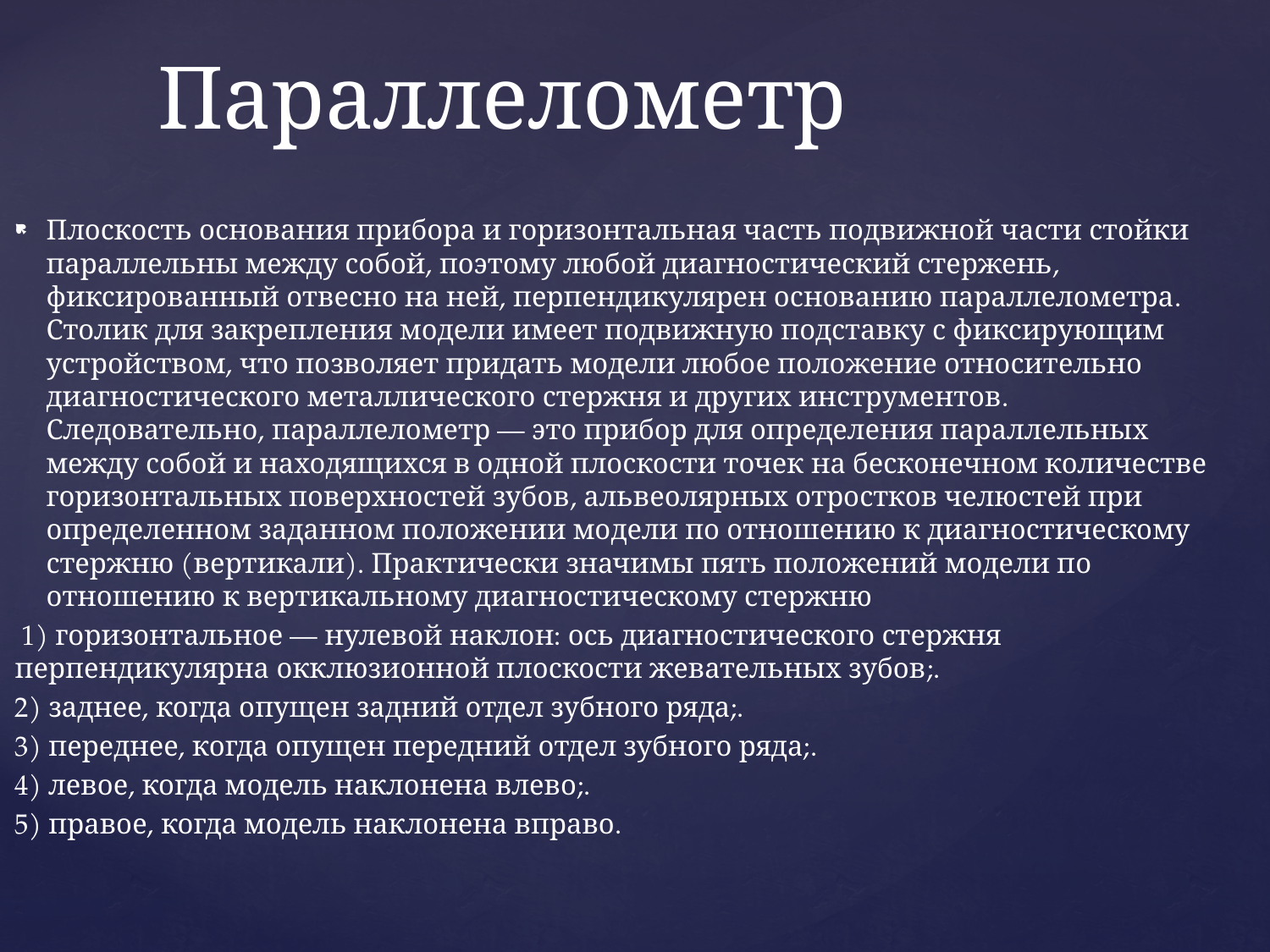

# Параллелометр
Плоскость основания прибора и горизонтальная часть подвижной части стойки параллельны между собой, поэтому любой диагностический стержень, фиксированный отвесно на ней, перпендикулярен основанию параллелометра. Столик для закрепления модели имеет подвижную подставку с фиксирующим устройством, что позволяет придать модели любое положение относительно диагностического металлического стержня и других инструментов. Следовательно, параллелометр — это прибор для определения параллельных между собой и находящихся в одной плоскости точек на бесконечном количестве горизонтальных поверхностей зубов, альвеолярных отростков челюстей при определенном заданном положении модели по отношению к диагностическому стержню (вертикали). Практически значимы пять положений модели по отношению к вертикальному диагностическому стержню
 1) горизонтальное — нулевой наклон: ось диагностического стержня перпендикулярна окклюзионной плоскости жевательных зубов;.
2) заднее, когда опущен задний отдел зубного ряда;.
3) переднее, когда опущен передний отдел зубного ряда;.
4) левое, когда модель наклонена влево;.
5) правое, когда модель наклонена вправо.